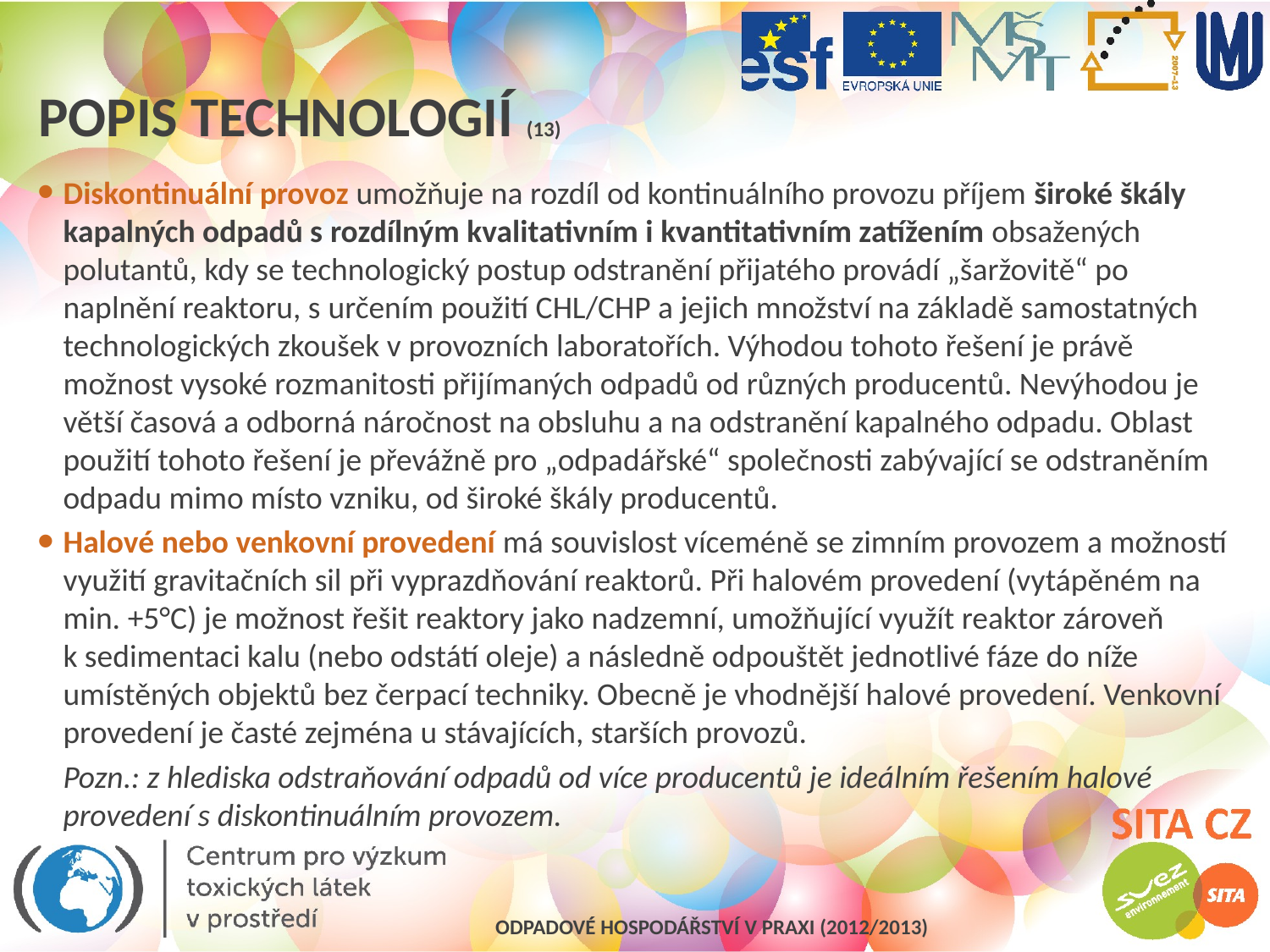

# Popis technologií (13)
Diskontinuální provoz umožňuje na rozdíl od kontinuálního provozu příjem široké škály kapalných odpadů s rozdílným kvalitativním i kvantitativním zatížením obsažených polutantů, kdy se technologický postup odstranění přijatého provádí „šaržovitě“ po naplnění reaktoru, s určením použití CHL/CHP a jejich množství na základě samostatných technologických zkoušek v provozních laboratořích. Výhodou tohoto řešení je právě možnost vysoké rozmanitosti přijímaných odpadů od různých producentů. Nevýhodou je větší časová a odborná náročnost na obsluhu a na odstranění kapalného odpadu. Oblast použití tohoto řešení je převážně pro „odpadářské“ společnosti zabývající se odstraněním odpadu mimo místo vzniku, od široké škály producentů.
Halové nebo venkovní provedení má souvislost víceméně se zimním provozem a možností využití gravitačních sil při vyprazdňování reaktorů. Při halovém provedení (vytápěném na min. +5°C) je možnost řešit reaktory jako nadzemní, umožňující využít reaktor zároveň k sedimentaci kalu (nebo odstátí oleje) a následně odpouštět jednotlivé fáze do níže umístěných objektů bez čerpací techniky. Obecně je vhodnější halové provedení. Venkovní provedení je časté zejména u stávajících, starších provozů.
	Pozn.: z hlediska odstraňování odpadů od více producentů je ideálním řešením halové provedení s diskontinuálním provozem.